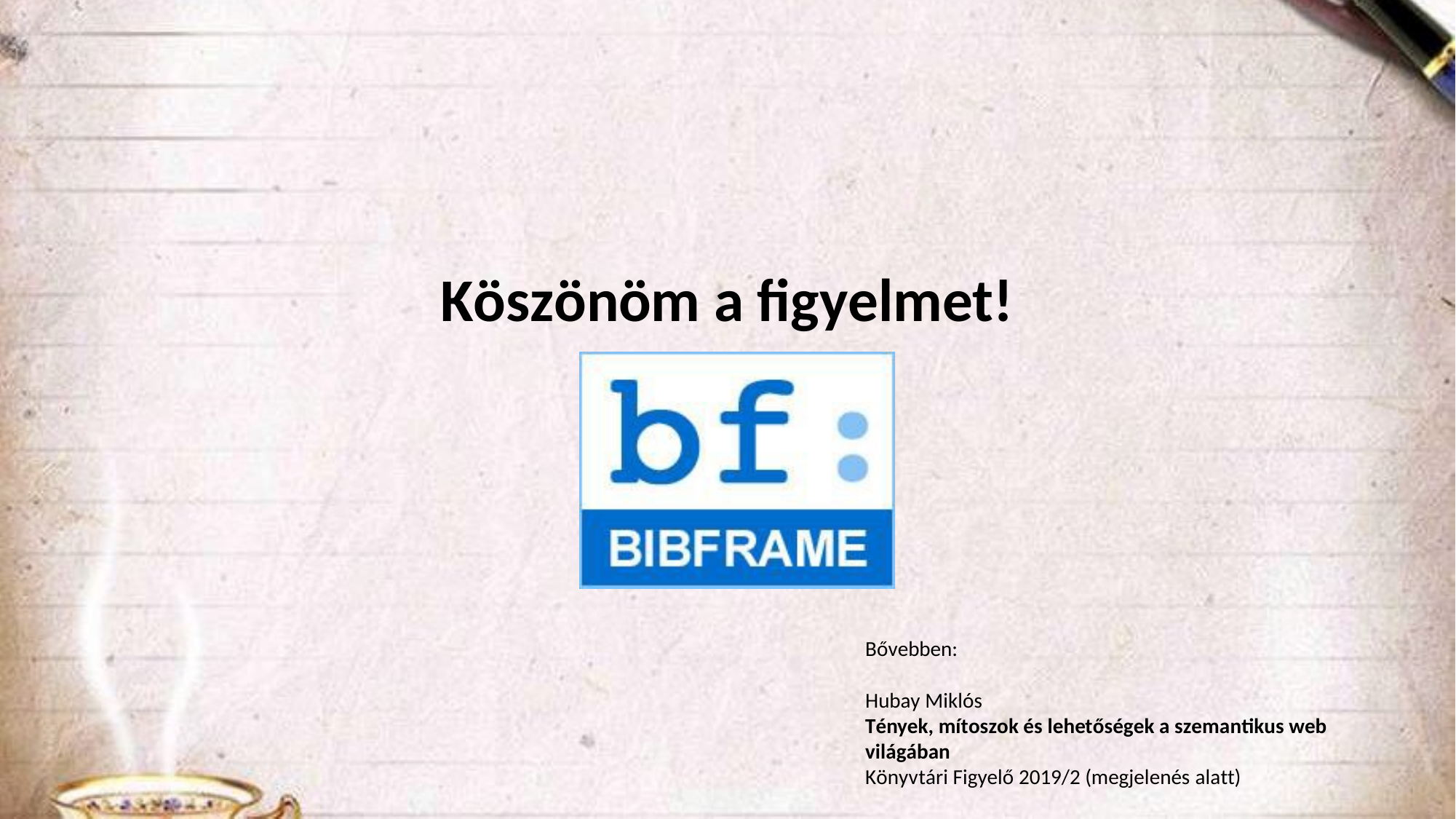

Köszönöm a figyelmet!

Bővebben:

Hubay Miklós
Tények, mítoszok és lehetőségek a szemantikus web világában
Könyvtári Figyelő 2019/2 (megjelenés alatt)